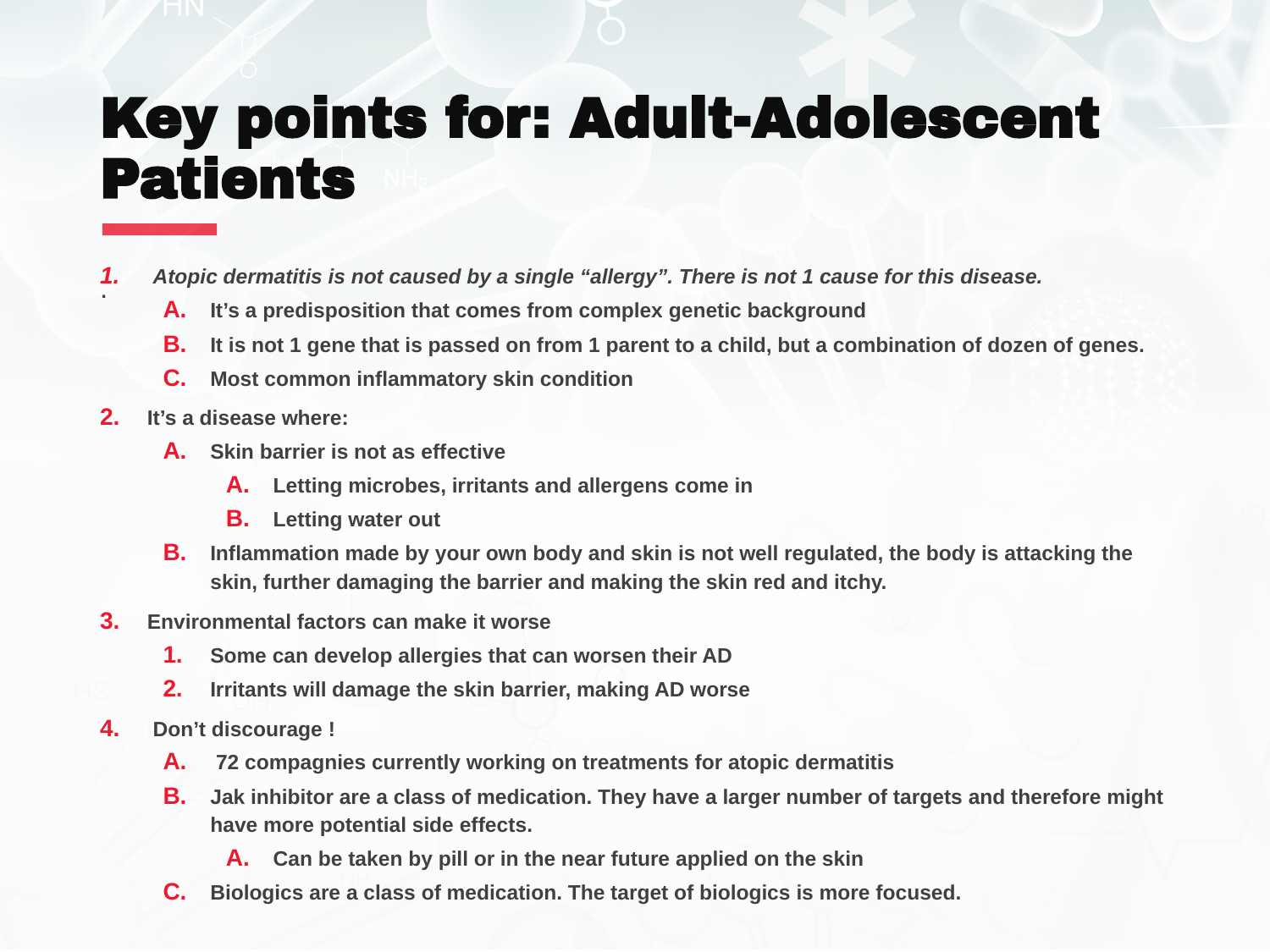

# Key points for: Adult-Adolescent Patients
 Atopic dermatitis is not caused by a single “allergy”. There is not 1 cause for this disease.
It’s a predisposition that comes from complex genetic background
It is not 1 gene that is passed on from 1 parent to a child, but a combination of dozen of genes.
Most common inflammatory skin condition
It’s a disease where:
Skin barrier is not as effective
Letting microbes, irritants and allergens come in
Letting water out
Inflammation made by your own body and skin is not well regulated, the body is attacking the skin, further damaging the barrier and making the skin red and itchy.
Environmental factors can make it worse
Some can develop allergies that can worsen their AD
Irritants will damage the skin barrier, making AD worse
 Don’t discourage !
 72 compagnies currently working on treatments for atopic dermatitis
Jak inhibitor are a class of medication. They have a larger number of targets and therefore might have more potential side effects.
Can be taken by pill or in the near future applied on the skin
Biologics are a class of medication. The target of biologics is more focused.

.